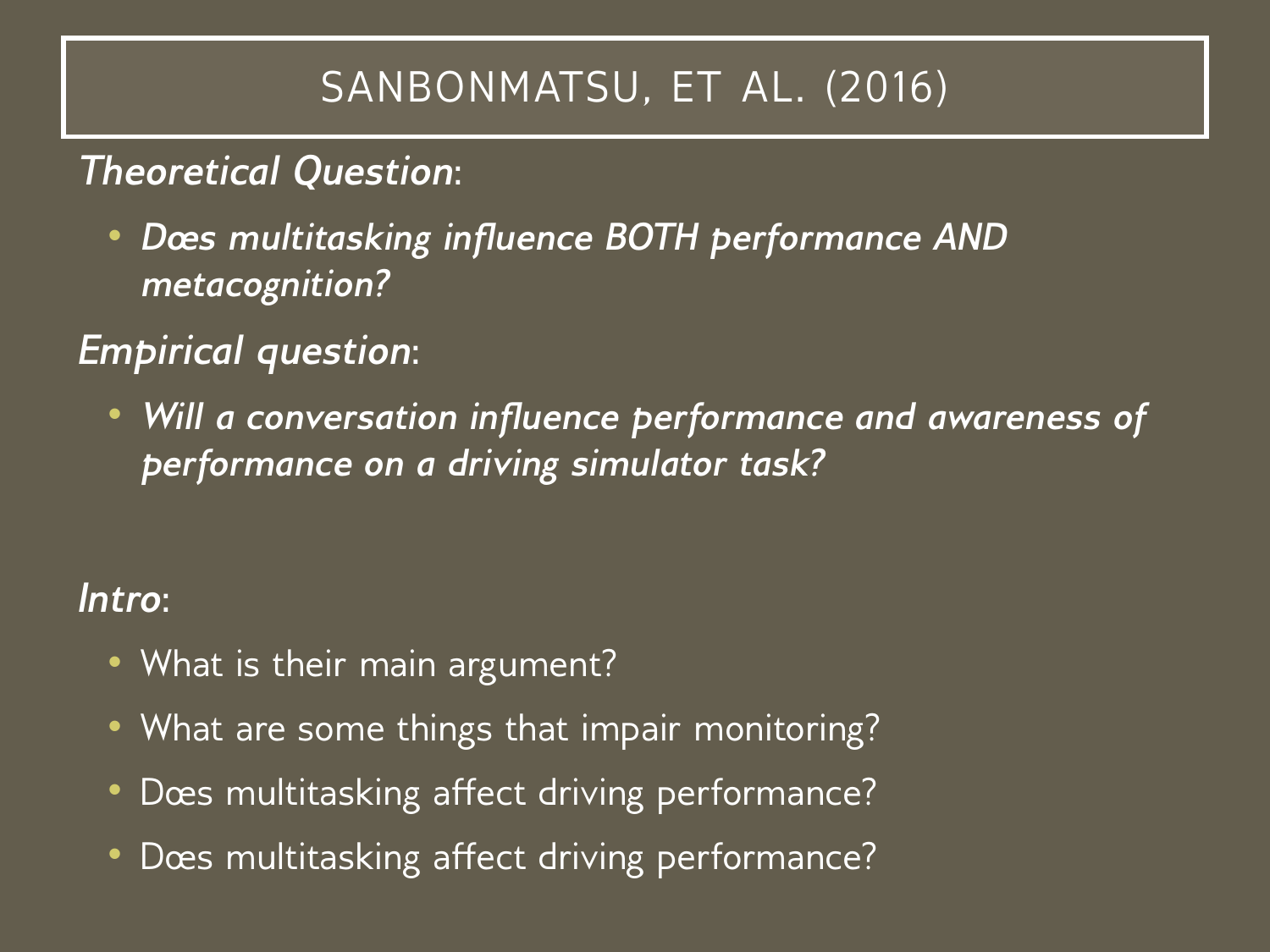

# Sanbonmatsu, et al. (2016)
Theoretical Question:
Does multitasking influence BOTH performance AND metacognition?
Empirical question:
Will a conversation influence performance and awareness of performance on a driving simulator task?

Intro:
What is their main argument?
What are some things that impair monitoring?
Does multitasking affect driving performance?
Does multitasking affect driving performance?